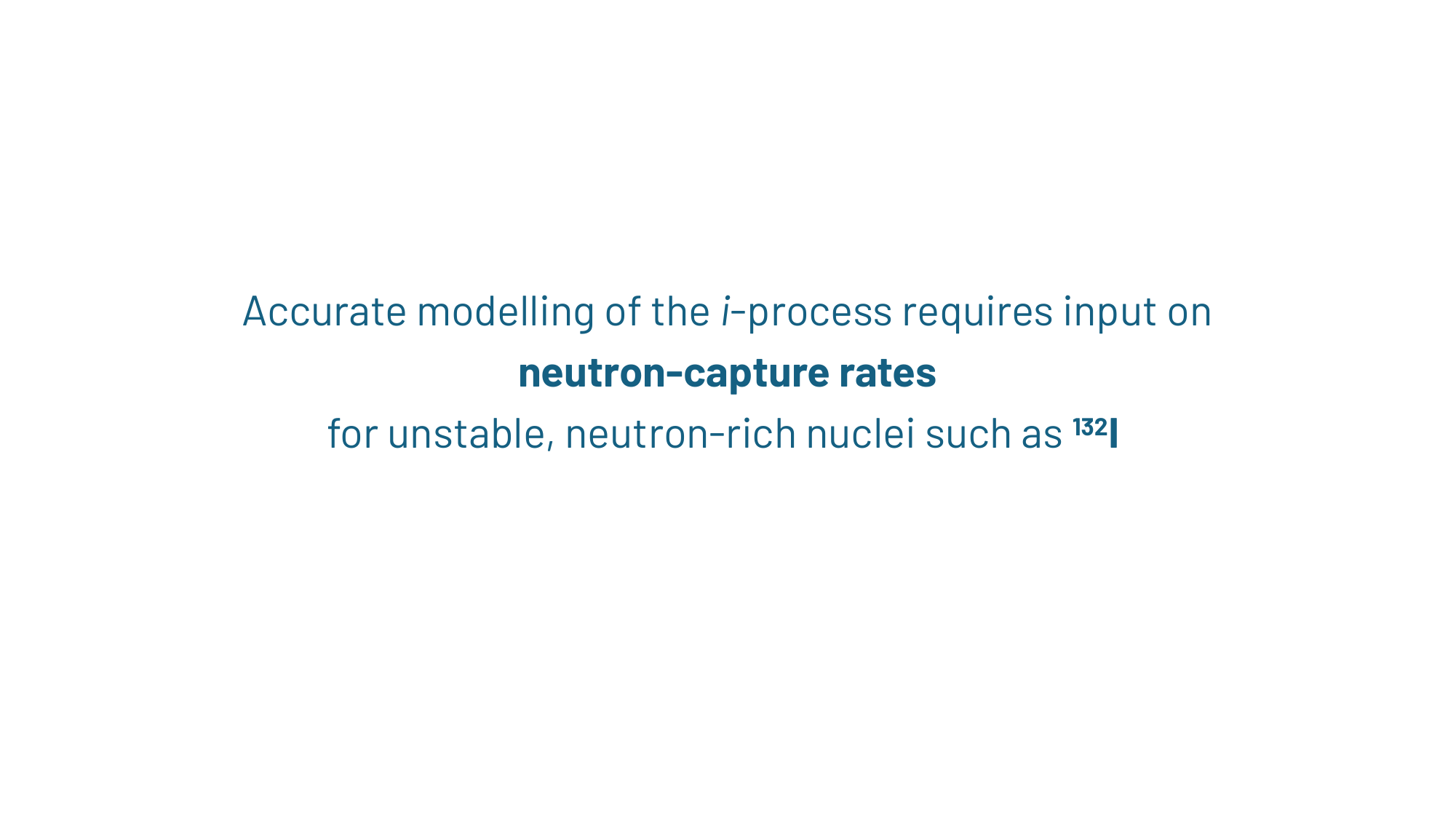

#

Accurate modelling of the i-process requires input on
neutron-capture rates
for unstable, neutron-rich nuclei such as 132I